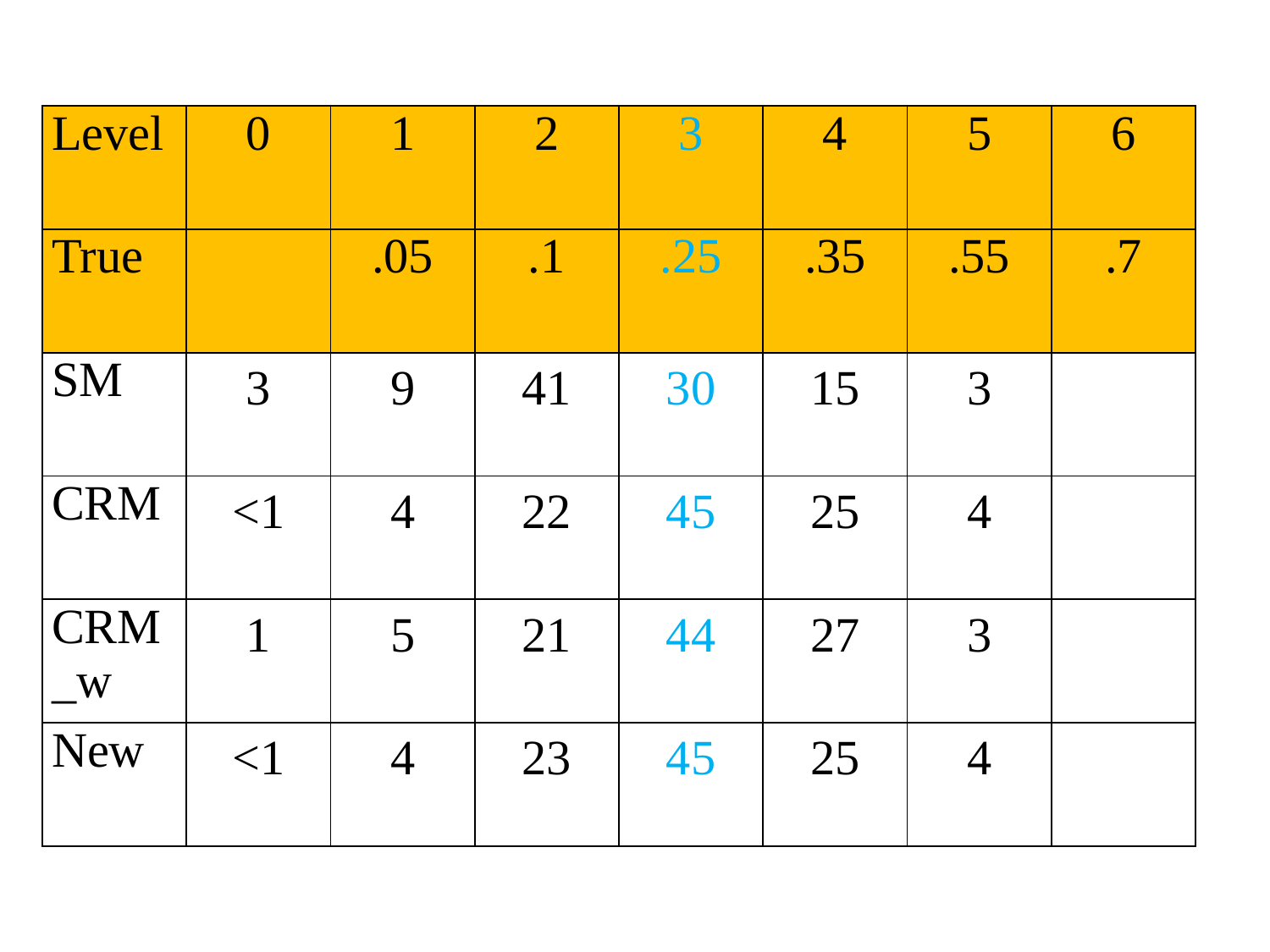

| Level | 0 | 1 | 2 | 3 | 4 | 5 | 6 |
| --- | --- | --- | --- | --- | --- | --- | --- |
| True |  | .05 | .1 | .25 | .35 | .55 | .7 |
| SM | 3 | 9 | 41 | 30 | 15 | 3 |  |
| CRM | <1 | 4 | 22 | 45 | 25 | 4 |  |
| CRM\_w | 1 | 5 | 21 | 44 | 27 | 3 |  |
| New | <1 | 4 | 23 | 45 | 25 | 4 |  |